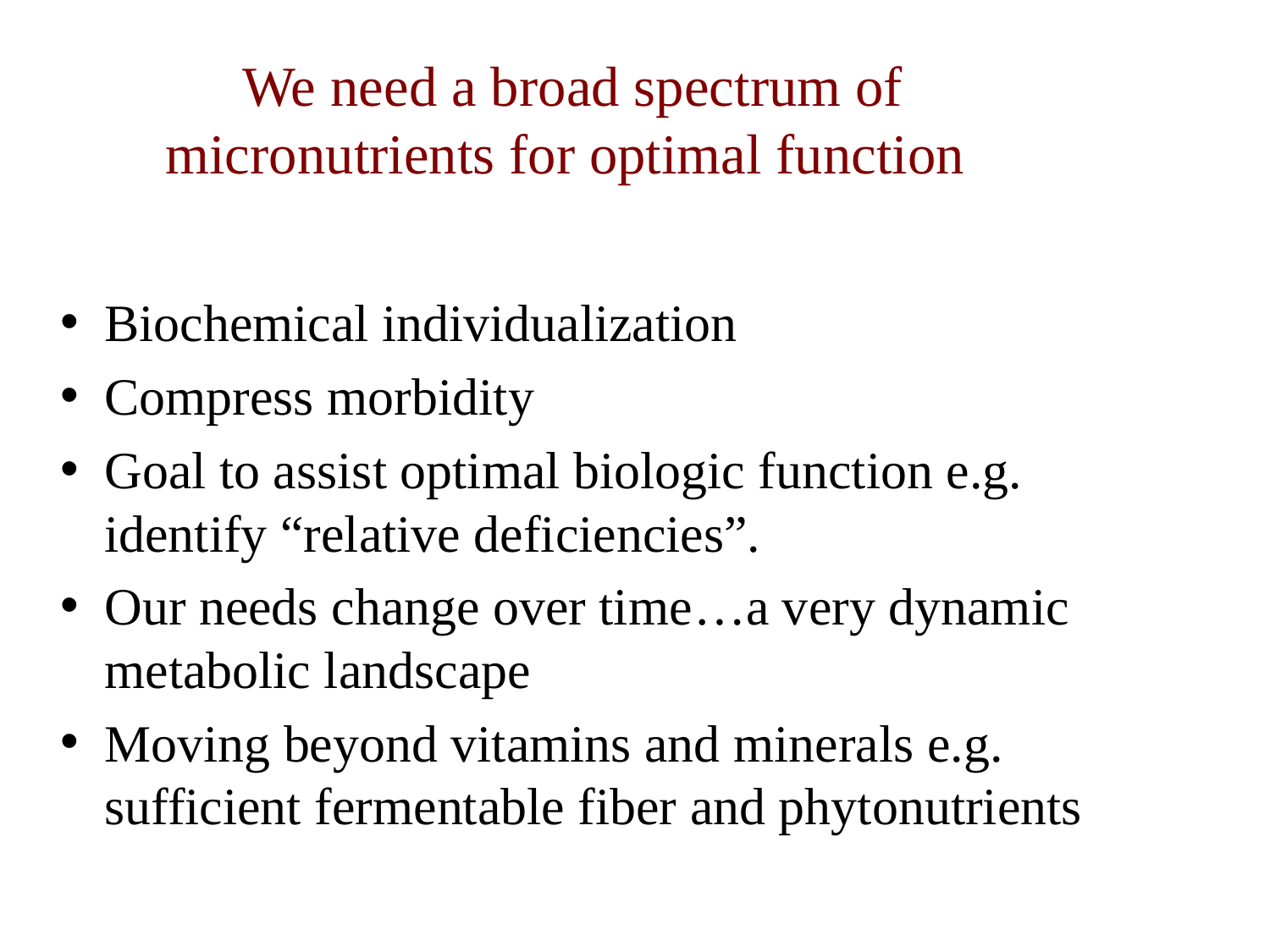

# We need a broad spectrum of micronutrients for optimal function
Biochemical individualization
Compress morbidity
Goal to assist optimal biologic function e.g. identify “relative deficiencies”.
Our needs change over time…a very dynamic metabolic landscape
Moving beyond vitamins and minerals e.g. sufficient fermentable fiber and phytonutrients